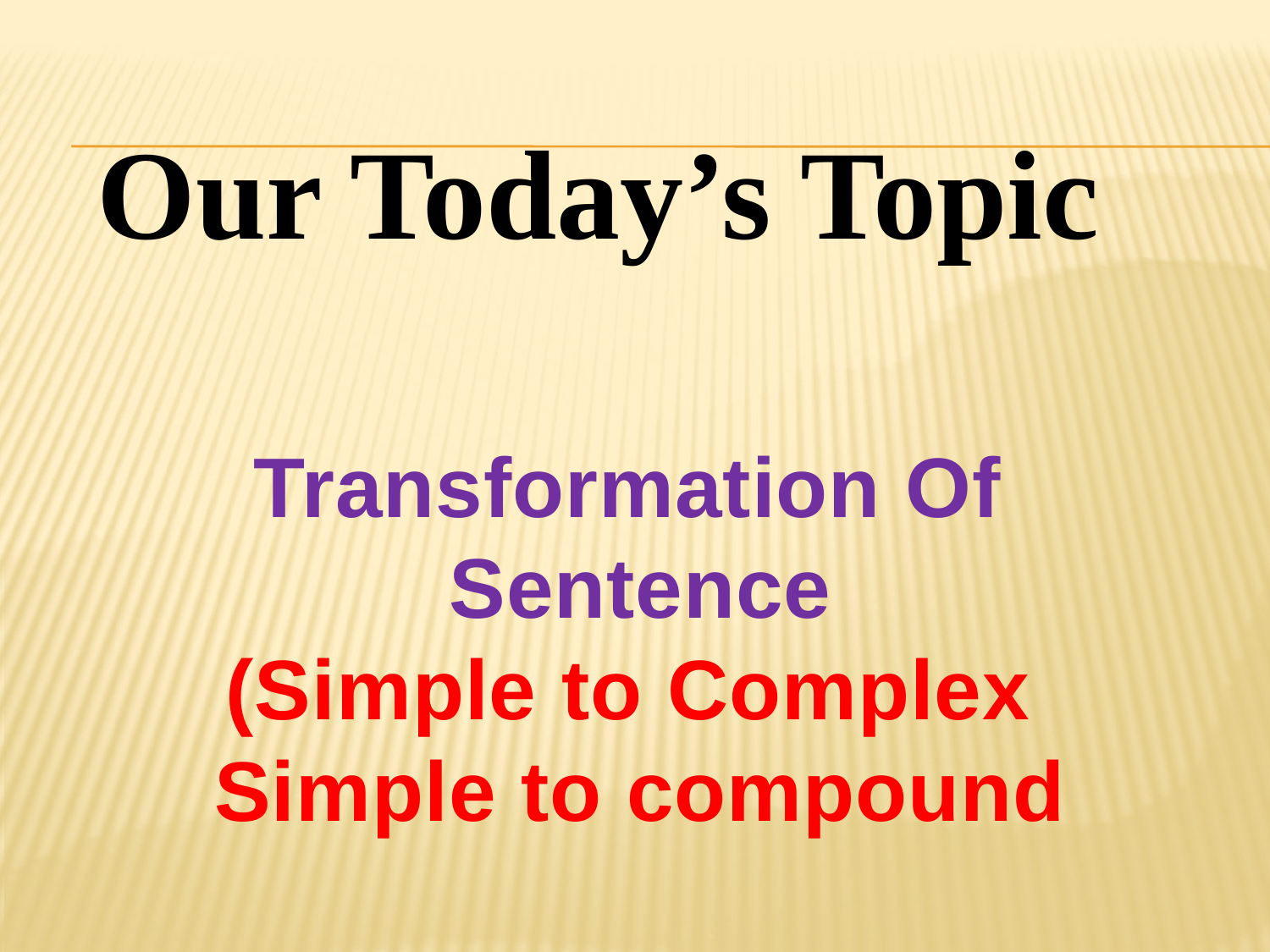

Our Today’s Topic
Transformation Of  Sentence
(Simple to Complex
Simple to compound